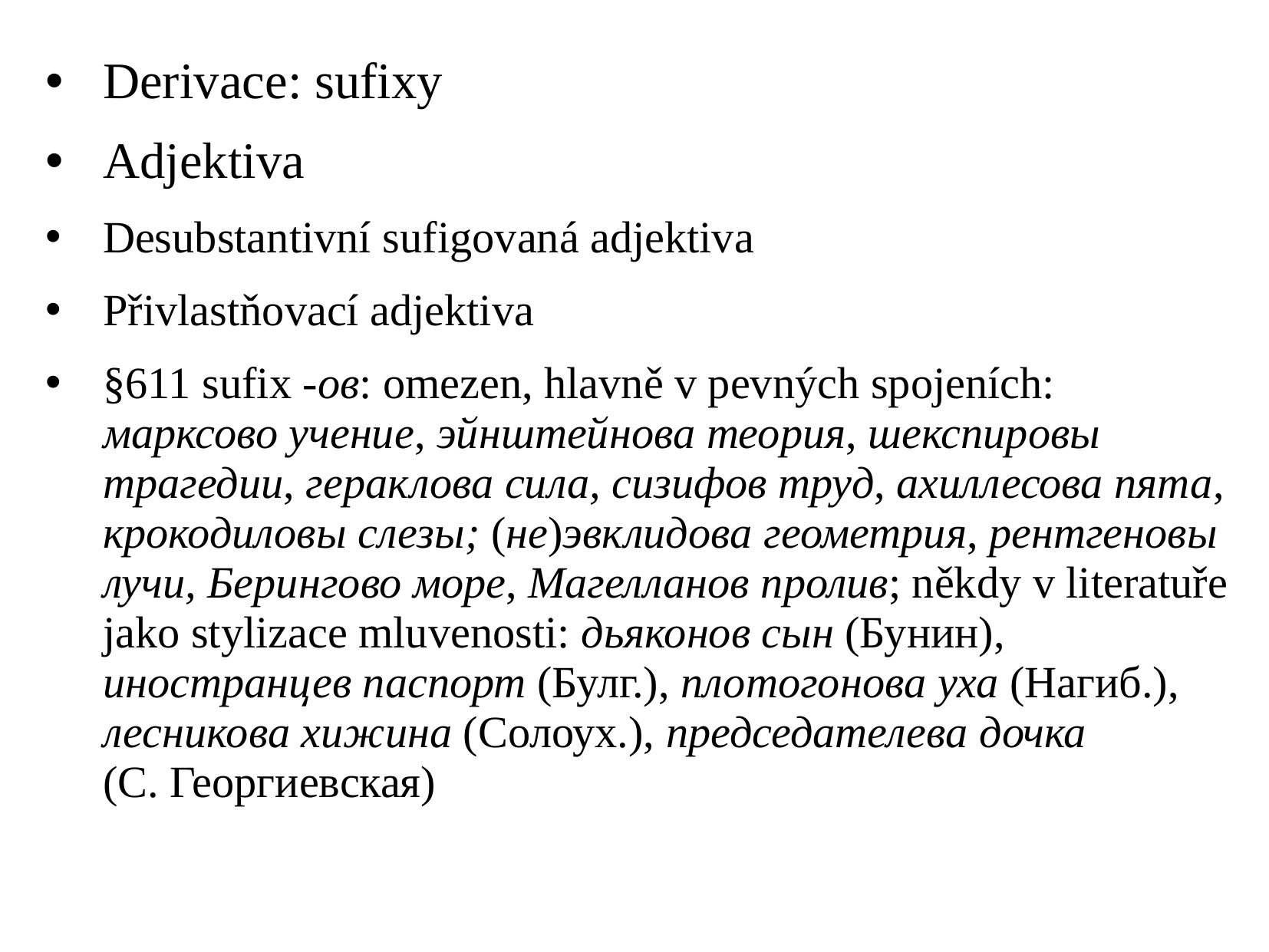

Derivace: sufixy
Adjektiva
Desubstantivní sufigovaná adjektiva
Přivlastňovací adjektiva
§611 sufix -ов: omezen, hlavně v pevných spojeních: марксово учение, эйнштейнова теория, шекспировы трагедии, гераклова сила, сизифов труд, ахиллесова пята, крокодиловы слезы; (не)эвклидова геометрия, рентгеновы лучи, Берингово море, Магелланов пролив; někdy v literatuře jako stylizace mluvenosti: дьяконов сын (Бунин), иностранцев паспорт (Булг.), плотогонова уха (Нагиб.), лесникова хижина (Солоух.), председателева дочка (С. Георгиевская)